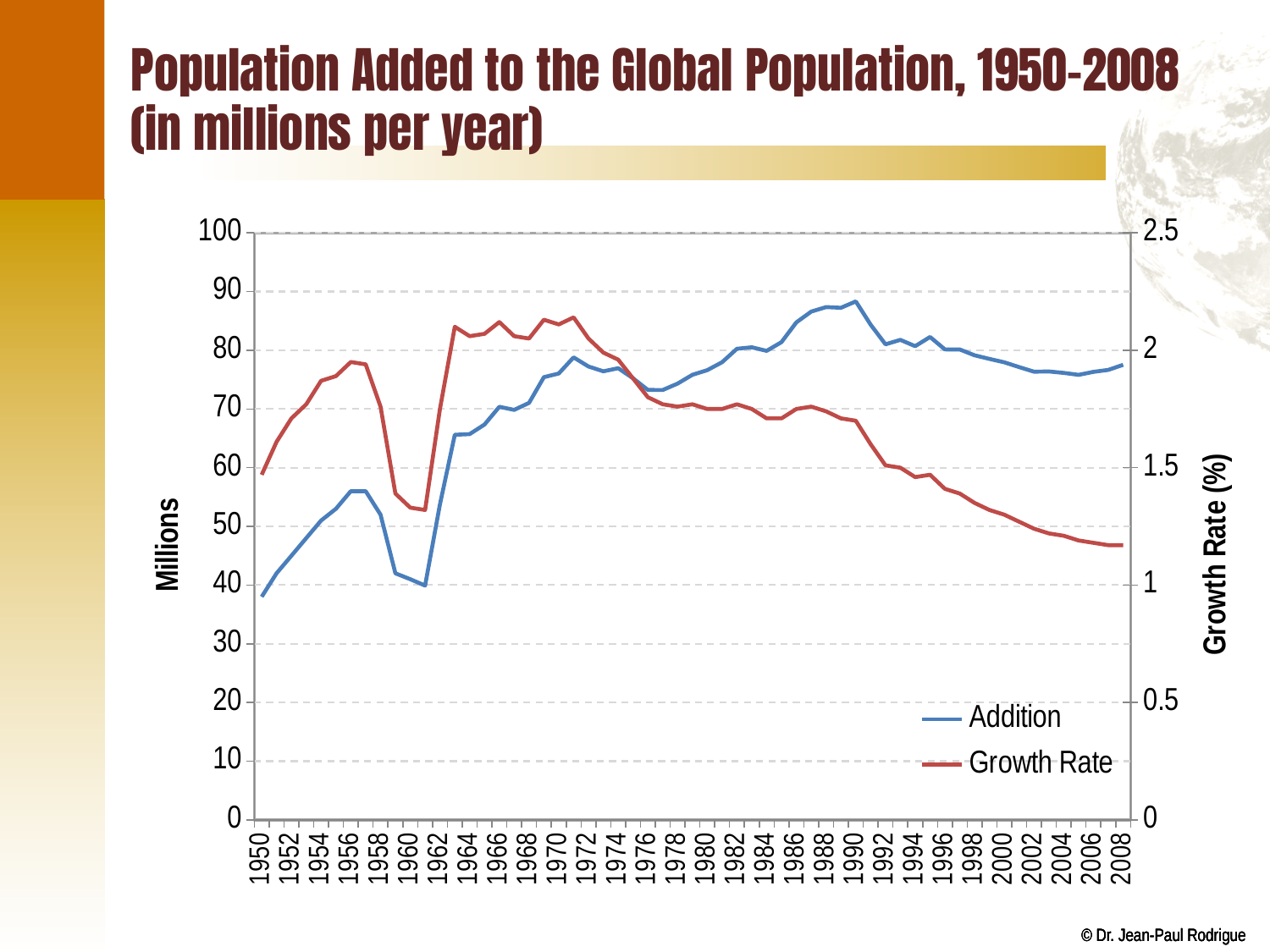

# Population Added to the Global Population, 1950-2008 (in millions per year)

### Chart

| Category | Addition | Growth Rate |
|---|---|---|
| 1950 | 38.0 | 1.47 |
| 1951 | 42.0 | 1.61 |
| 1952 | 45.0 | 1.71 |
| 1953 | 48.0 | 1.77 |
| 1954 | 51.0 | 1.87 |
| 1955 | 53.0 | 1.8900000000000001 |
| 1956 | 56.0 | 1.9500000000000002 |
| 1957 | 56.0 | 1.9400000000000002 |
| 1958 | 52.0 | 1.76 |
| 1959 | 42.0 | 1.3900000000000001 |
| 1960 | 41.0 | 1.33 |
| 1961 | 39.905395000000006 | 1.32 |
| 1962 | 53.755495 | 1.75 |
| 1963 | 65.60994599999998 | 2.1 |
| 1964 | 65.716443 | 2.06 |
| 1965 | 67.34943699999998 | 2.07 |
| 1966 | 70.37176799999999 | 2.12 |
| 1967 | 69.847851 | 2.06 |
| 1968 | 71.036502 | 2.05 |
| 1969 | 75.41723800000001 | 2.13 |
| 1970 | 76.04557099999998 | 2.11 |
| 1971 | 78.788503 | 2.14 |
| 1972 | 77.23507899999998 | 2.05 |
| 1973 | 76.418588 | 1.9900000000000002 |
| 1974 | 76.947133 | 1.9600000000000002 |
| 1975 | 75.22953199999999 | 1.8800000000000001 |
| 1976 | 73.24477 | 1.8 |
| 1977 | 73.236895 | 1.77 |
| 1978 | 74.32041499999998 | 1.76 |
| 1979 | 75.82271599999999 | 1.77 |
| 1980 | 76.61573299999999 | 1.75 |
| 1981 | 77.965365 | 1.75 |
| 1982 | 80.25852899999998 | 1.77 |
| 1983 | 80.510894 | 1.75 |
| 1984 | 79.902249 | 1.71 |
| 1985 | 81.392414 | 1.71 |
| 1986 | 84.754427 | 1.75 |
| 1987 | 86.5874 | 1.76 |
| 1988 | 87.35608199999999 | 1.74 |
| 1989 | 87.233904 | 1.71 |
| 1990 | 88.32501499999998 | 1.7 |
| 1991 | 84.358653 | 1.6 |
| 1992 | 81.01745 | 1.51 |
| 1993 | 81.77514499999998 | 1.5 |
| 1994 | 80.69668 | 1.46 |
| 1995 | 82.26863 | 1.47 |
| 1996 | 80.144369 | 1.41 |
| 1997 | 80.14042899999998 | 1.3900000000000001 |
| 1998 | 79.13861199999998 | 1.35 |
| 1999 | 78.53029300000001 | 1.32 |
| 2000 | 77.94727200000001 | 1.3 |
| 2001 | 77.13571699999999 | 1.27 |
| 2002 | 76.351567 | 1.24 |
| 2003 | 76.39141300000001 | 1.22 |
| 2004 | 76.145669 | 1.21 |
| 2005 | 75.81588099999999 | 1.1900000000000002 |
| 2006 | 76.324906 | 1.1800000000000002 |
| 2007 | 76.65374199999997 | 1.1700000000000002 |
| 2008 | 77.52388199999999 | 1.1700000000000002 |